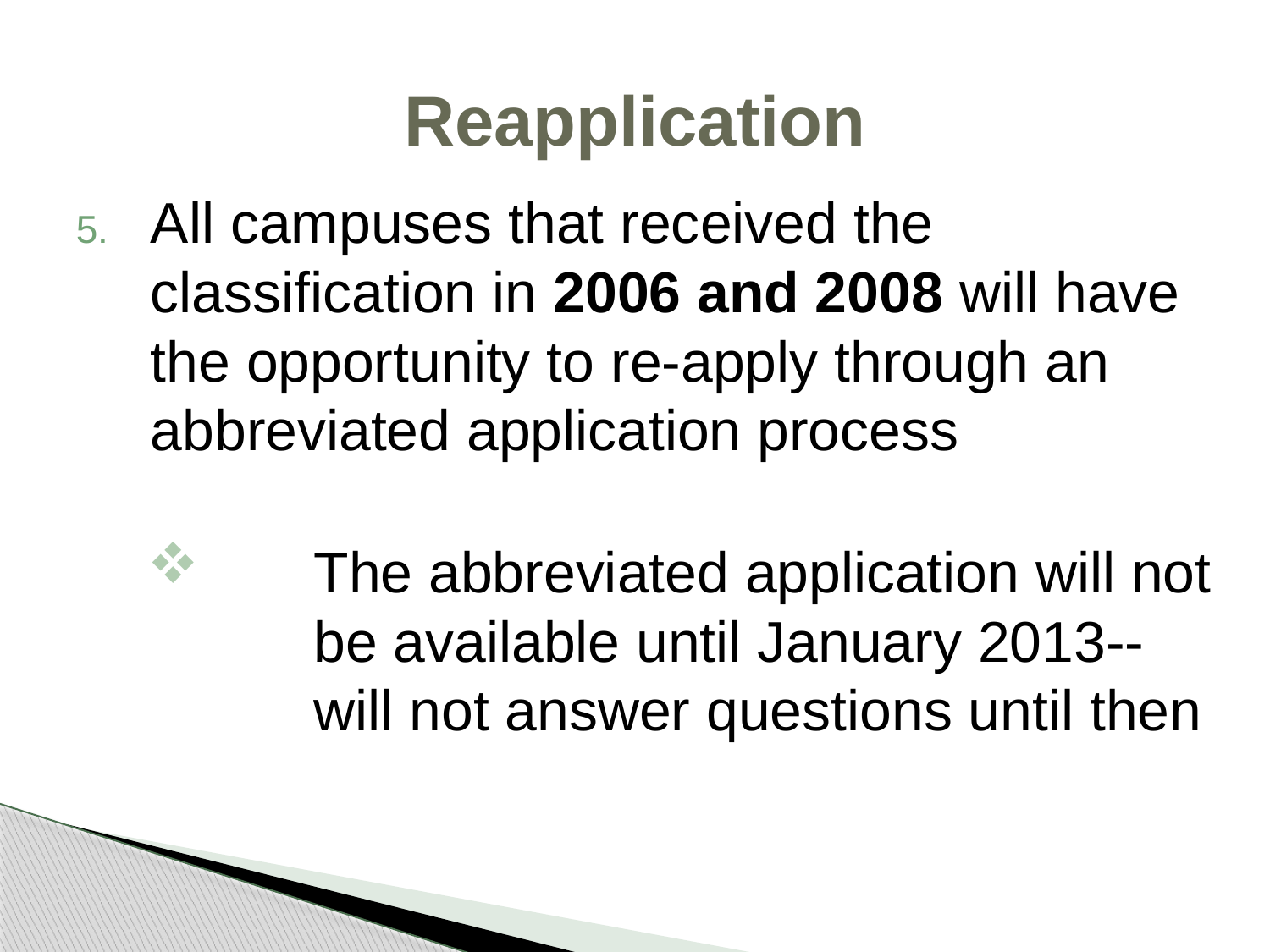

# Reapplication
All campuses that received the classification in 2006 and 2008 will have the opportunity to re-apply through an abbreviated application process

The abbreviated application will not be available until January 2013--will not answer questions until then